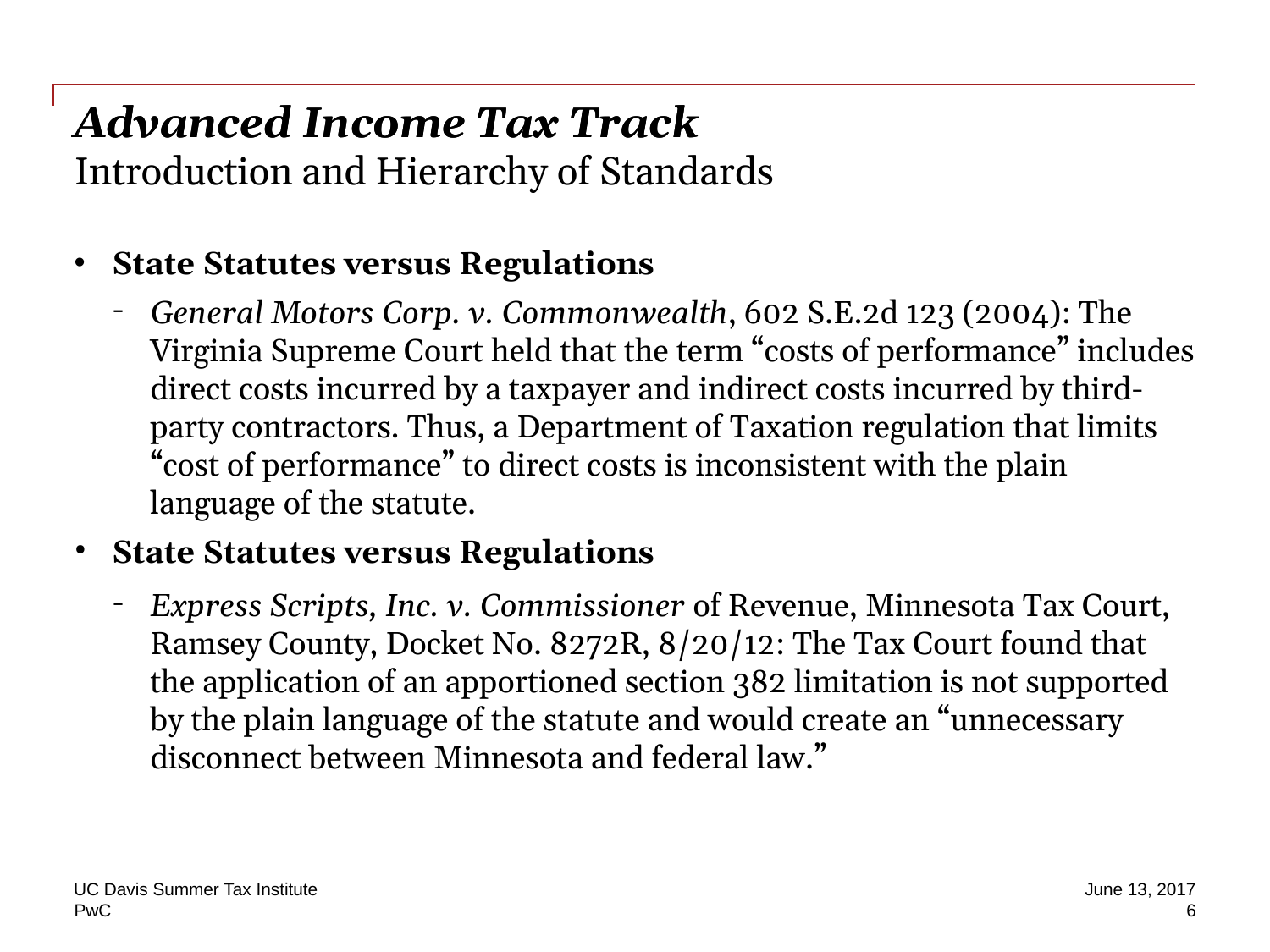

# Advanced Income Tax Track
Advanced Income Tax Track
Introduction and Hierarchy of Standards
State Statutes versus Regulations
General Motors Corp. v. Commonwealth, 602 S.E.2d 123 (2004): The Virginia Supreme Court held that the term “costs of performance” includes direct costs incurred by a taxpayer and indirect costs incurred by third-party contractors. Thus, a Department of Taxation regulation that limits “cost of performance” to direct costs is inconsistent with the plain language of the statute.
State Statutes versus Regulations
Express Scripts, Inc. v. Commissioner of Revenue, Minnesota Tax Court, Ramsey County, Docket No. 8272R, 8/20/12: The Tax Court found that the application of an apportioned section 382 limitation is not supported by the plain language of the statute and would create an “unnecessary disconnect between Minnesota and federal law.”

UC Davis Summer Tax Institute
June 13, 2017
6